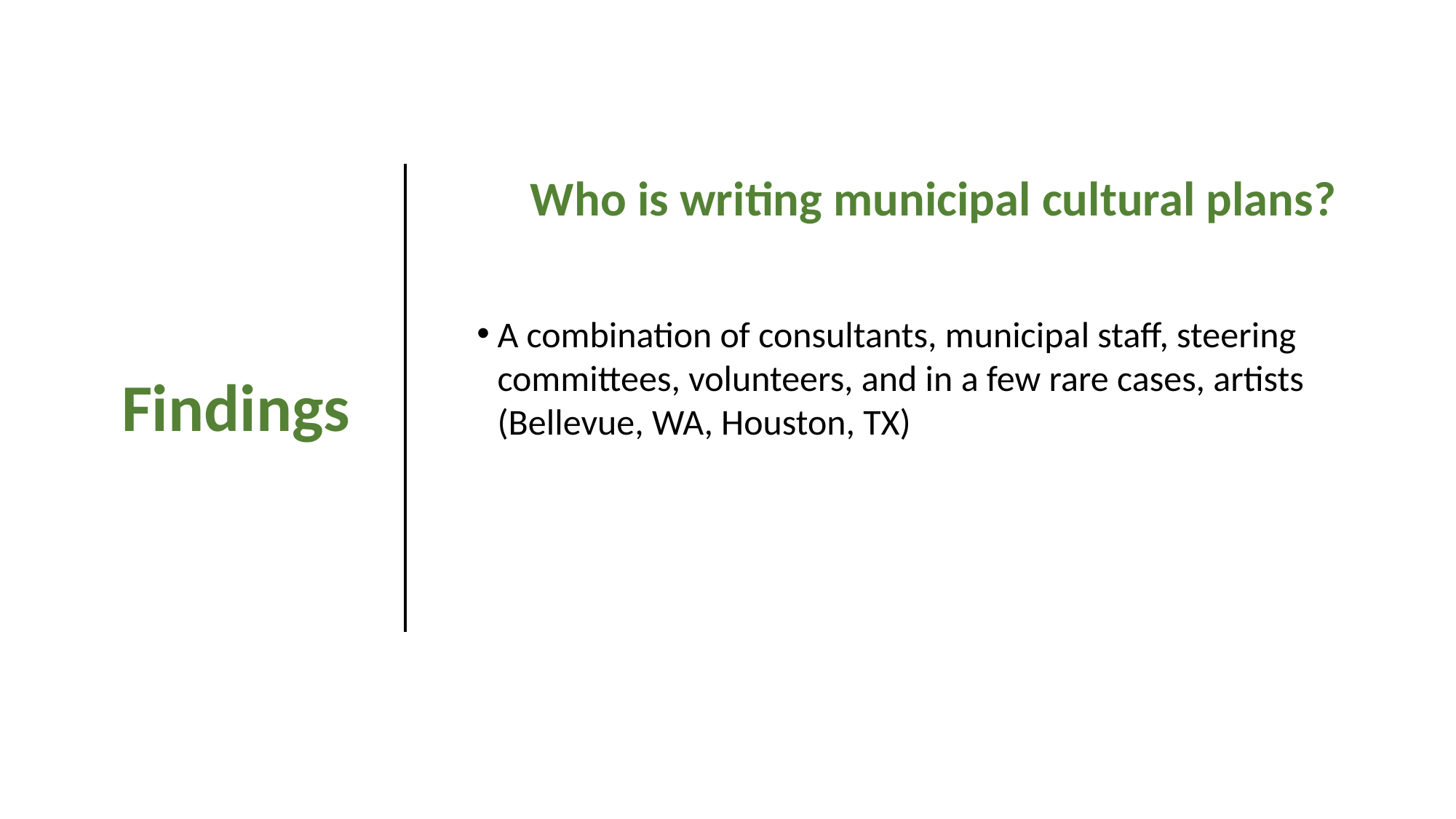

# Findings
Who is writing municipal cultural plans?
A combination of consultants, municipal staff, steering committees, volunteers, and in a few rare cases, artists (Bellevue, WA, Houston, TX)